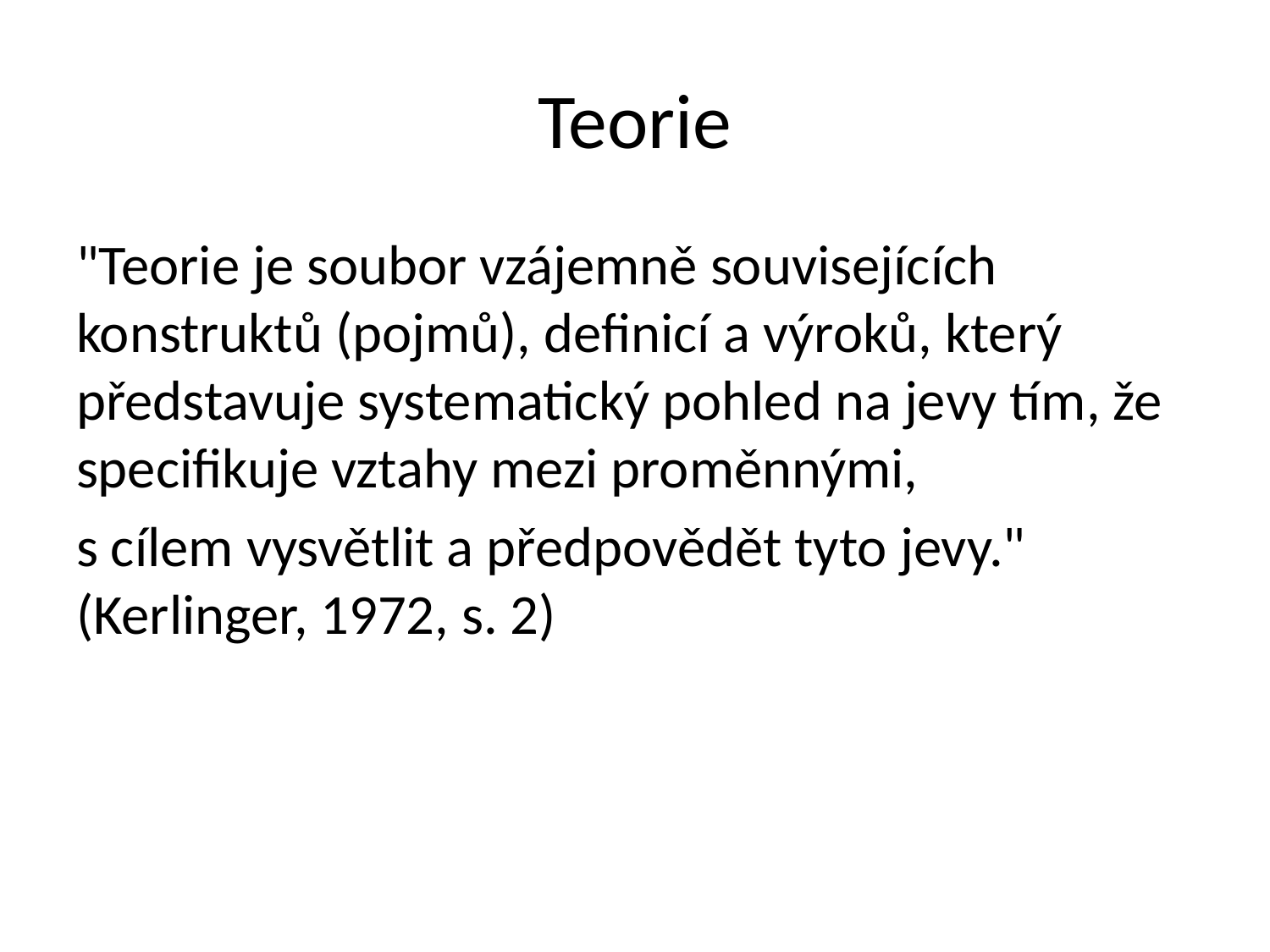

# Teorie
"Teorie je soubor vzájemně souvisejících konstruktů (pojmů), definicí a výroků, který představuje systematický pohled na jevy tím, že specifikuje vztahy mezi proměnnými,
s cílem vysvětlit a předpovědět tyto jevy." (Kerlinger, 1972, s. 2)